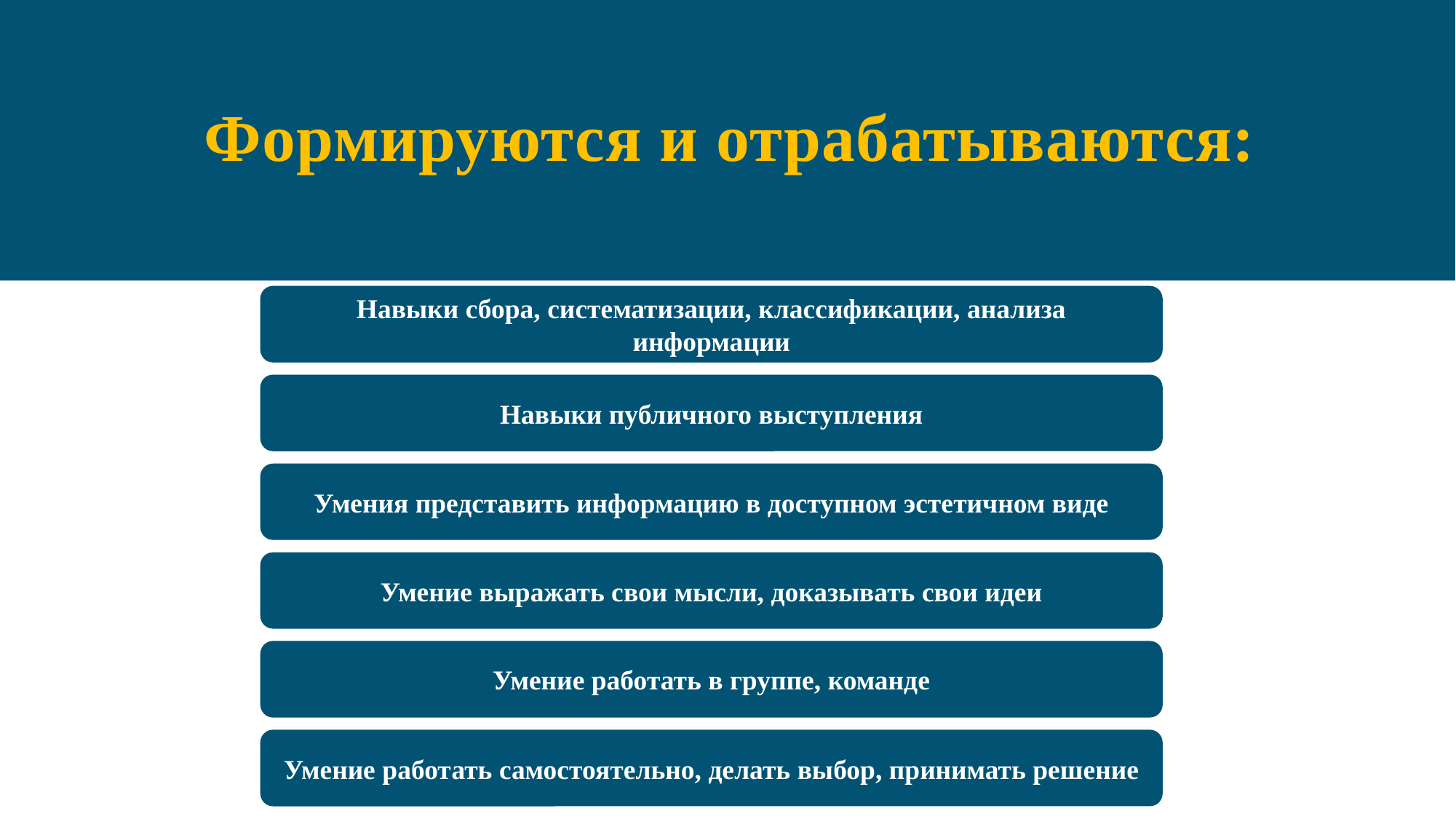

# Формируются и отрабатываются:
Навыки сбора, систематизации, классификации, анализа информации
Навыки публичного выступления
Умения представить информацию в доступном эстетичном виде
Умение выражать свои мысли, доказывать свои идеи
Умение работать в группе, команде
Умение работать самостоятельно, делать выбор, принимать решение